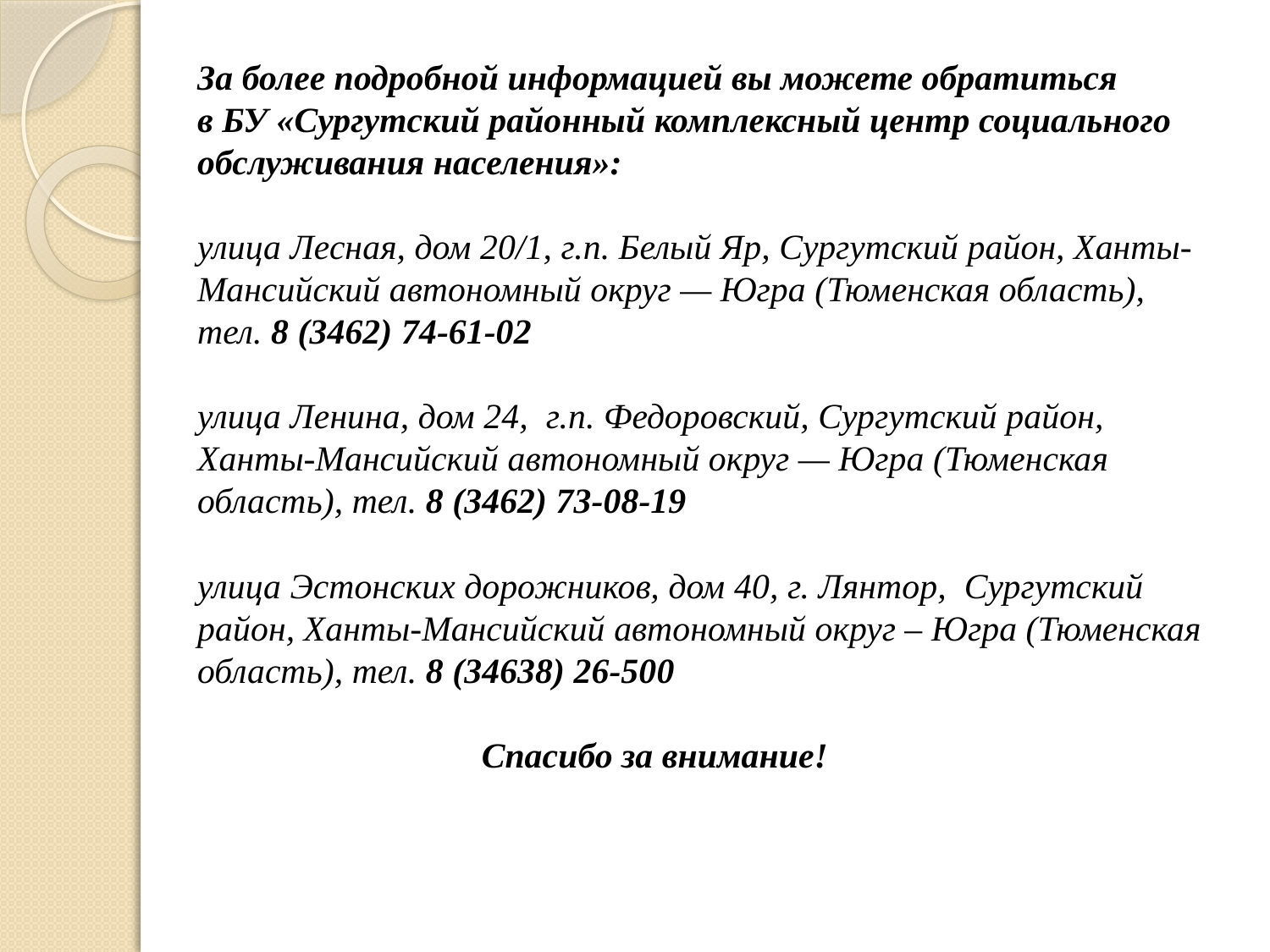

# За более подробной информацией вы можете обратиться в БУ «Сургутский районный комплексный центр социального обслуживания населения»: улица Лесная, дом 20/1, г.п. Белый Яр, Сургутский район, Ханты-Мансийский автономный округ — Югра (Тюменская область), тел. 8 (3462) 74-61-02 улица Ленина, дом 24,  г.п. Федоровский, Сургутский район, Ханты-Мансийский автономный округ — Югра (Тюменская область), тел. 8 (3462) 73-08-19 улица Эстонских дорожников, дом 40, г. Лянтор,  Сургутский район, Ханты-Мансийский автономный округ – Югра (Тюменская область), тел. 8 (34638) 26-500 Спасибо за внимание!